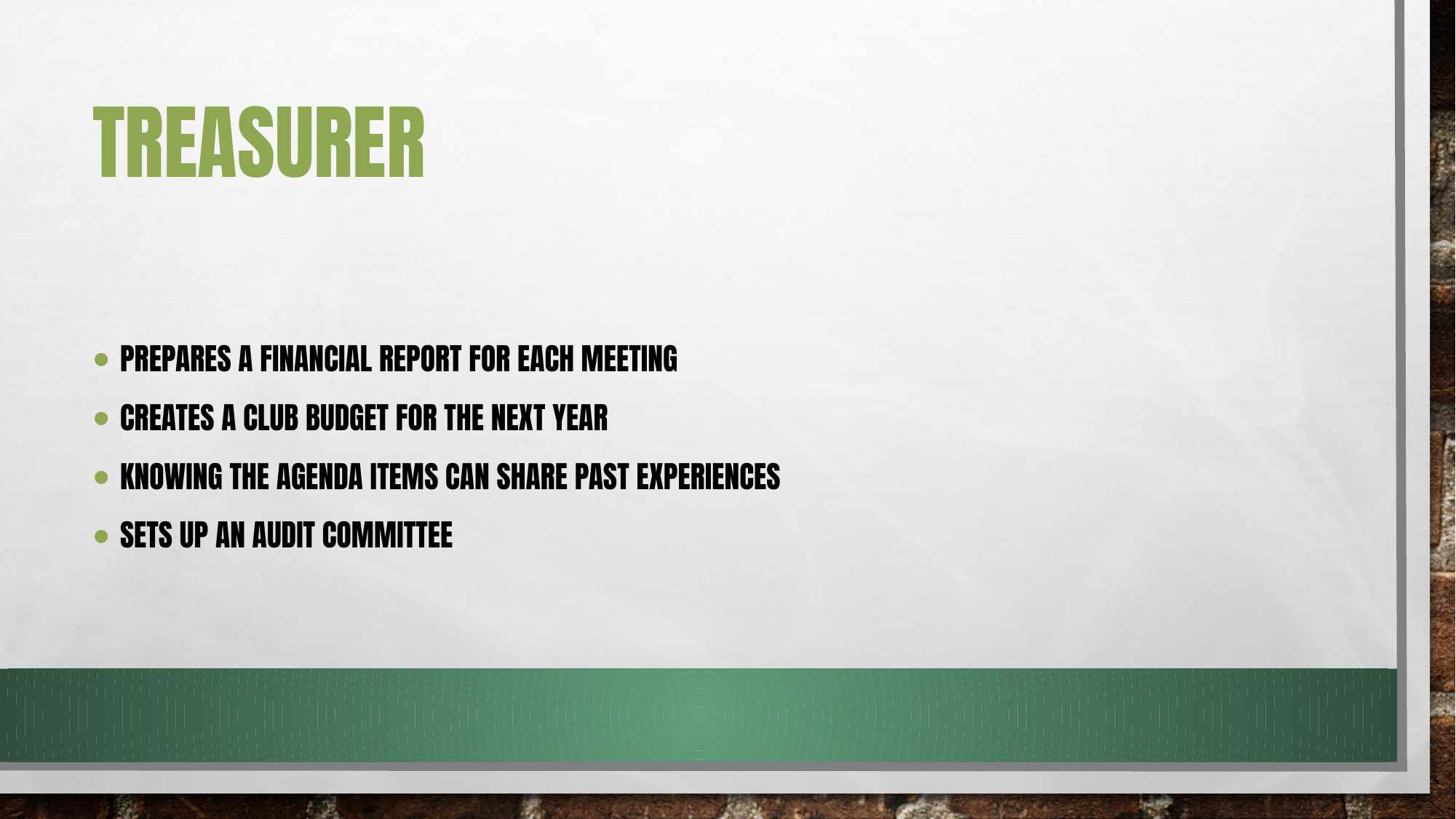

# treasurer
Prepares a financial report for each meeting
Creates a club budget for the next year
Knowing the agenda items can share past experiences
Sets up an audit committee